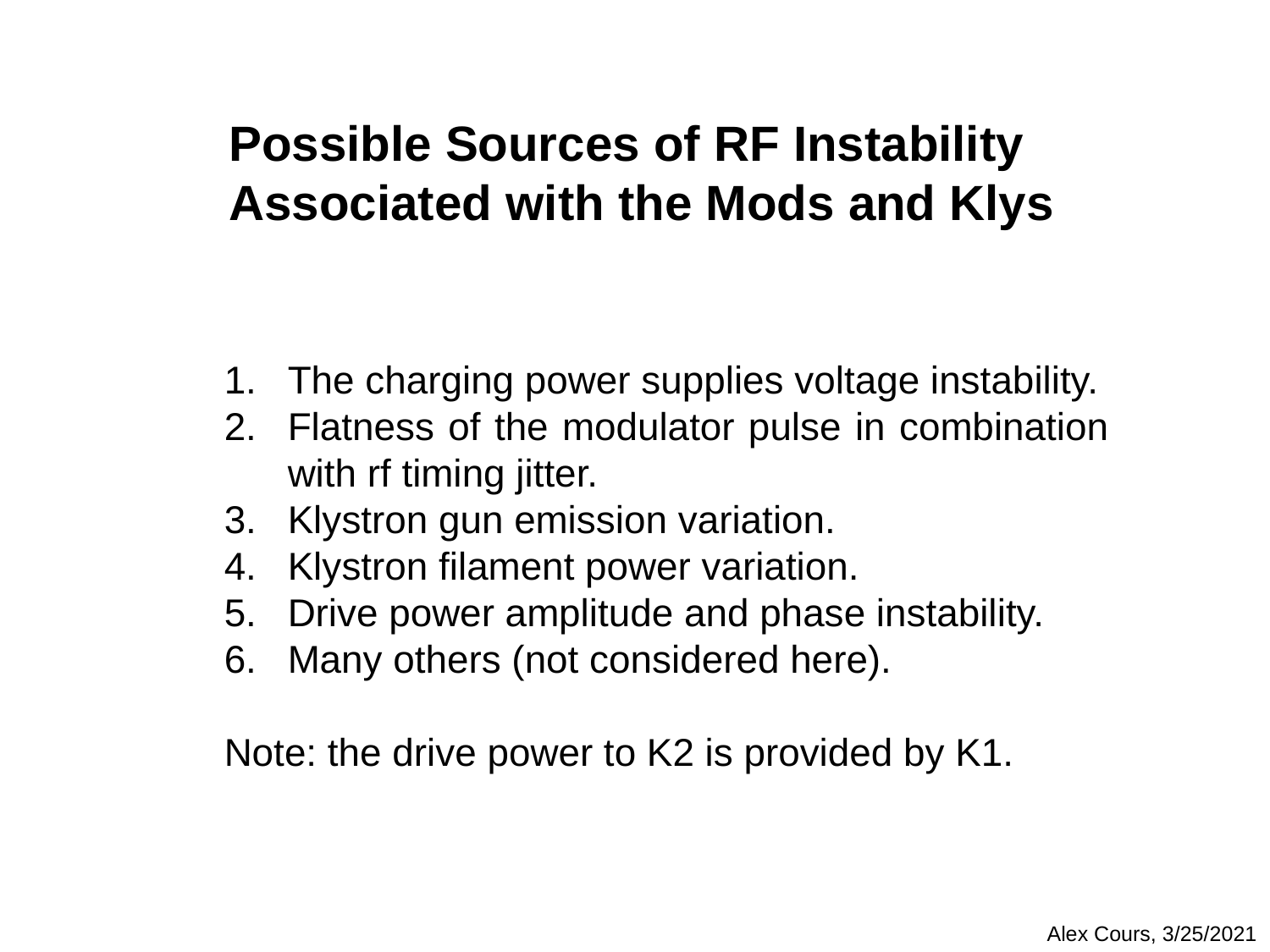

Possible Sources of RF Instability
Associated with the Mods and Klys
The charging power supplies voltage instability.
Flatness of the modulator pulse in combination with rf timing jitter.
Klystron gun emission variation.
Klystron filament power variation.
Drive power amplitude and phase instability.
Many others (not considered here).

Note: the drive power to K2 is provided by K1.
Alex Cours, 3/25/2021